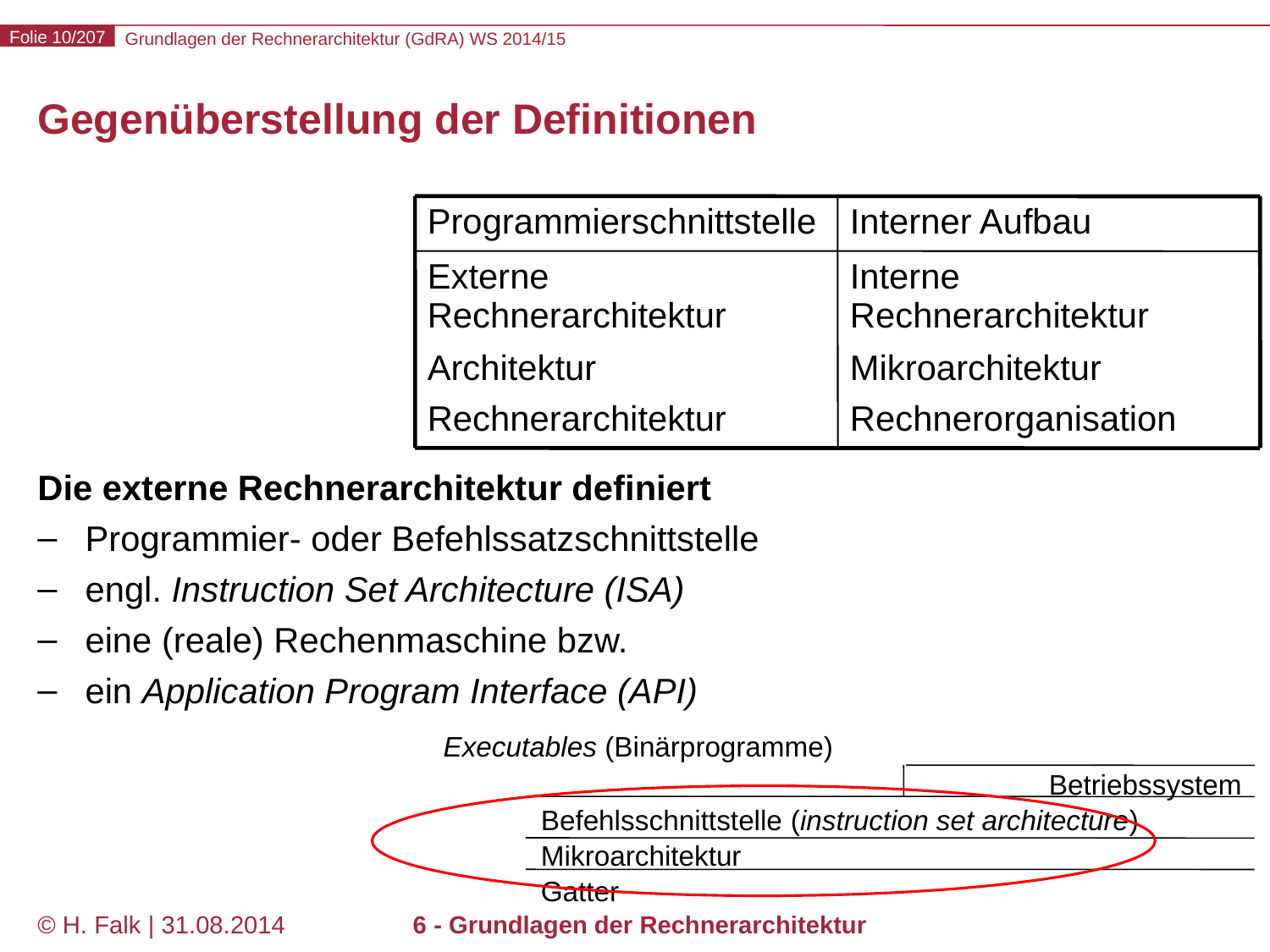

# Gegenüberstellung der Definitionen

Die externe Rechnerarchitektur definiert
Programmier- oder Befehlssatzschnittstelle
engl. Instruction Set Architecture (ISA)
eine (reale) Rechenmaschine bzw.
ein Application Program Interface (API)

Programmierschnittstelle

Interner Aufbau

Externe Rechnerarchitektur
Architektur
Rechnerarchitektur

Interne Rechnerarchitektur
Mikroarchitektur
Rechnerorganisation

		   Executables (Binärprogramme)
							Betriebssystem
			Befehlsschnittstelle (instruction set architecture)
			Mikroarchitektur
			Gatter

© H. Falk | 31.08.2014
6 - Grundlagen der Rechnerarchitektur